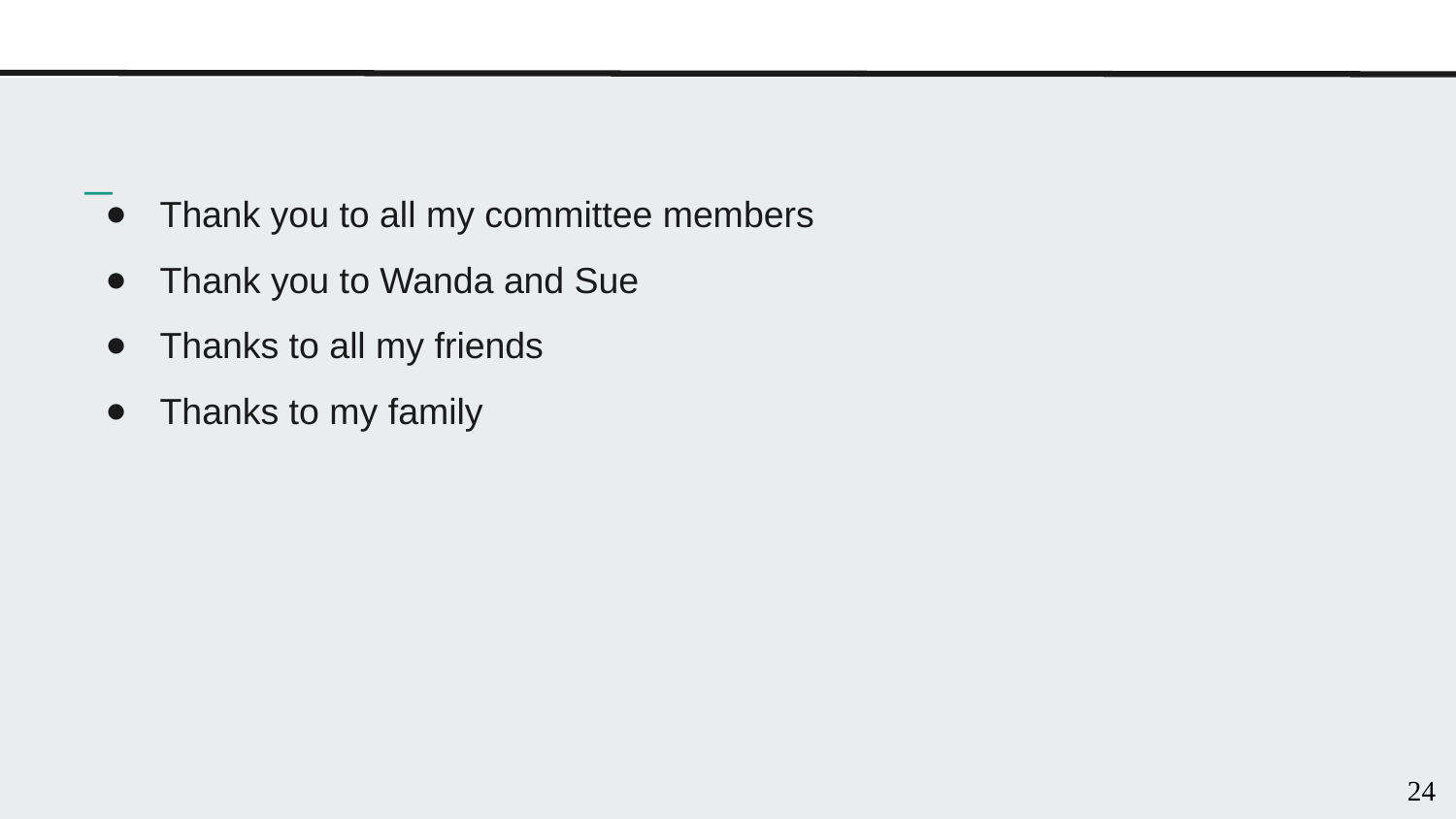

Thank you to all my committee members
Thank you to Wanda and Sue
Thanks to all my friends
Thanks to my family

24